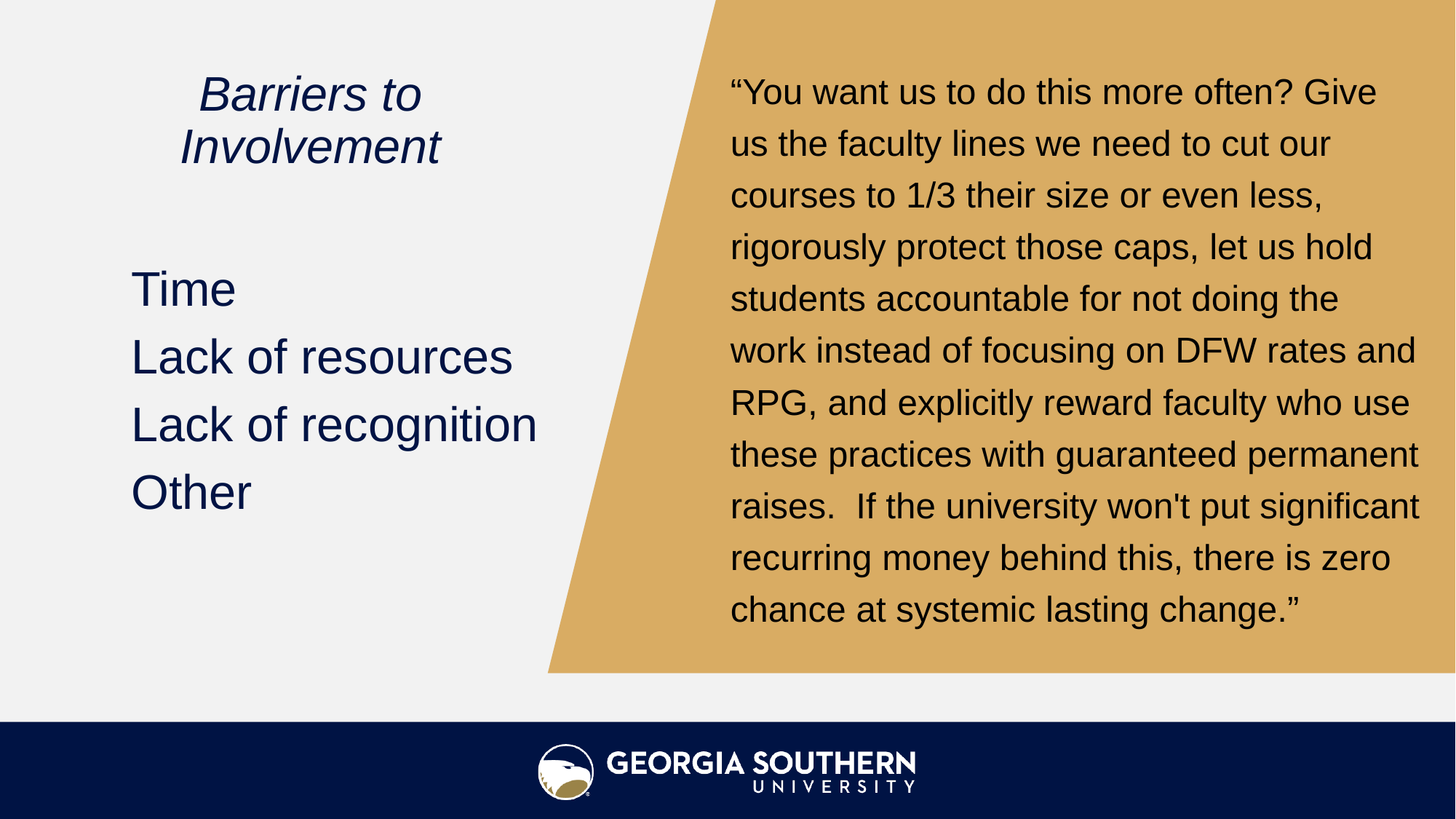

# Barriers to Involvement
“You want us to do this more often? Give us the faculty lines we need to cut our courses to 1/3 their size or even less, rigorously protect those caps, let us hold students accountable for not doing the work instead of focusing on DFW rates and RPG, and explicitly reward faculty who use these practices with guaranteed permanent raises.  If the university won't put significant recurring money behind this, there is zero chance at systemic lasting change.”
Time
Lack of resources
Lack of recognition
Other